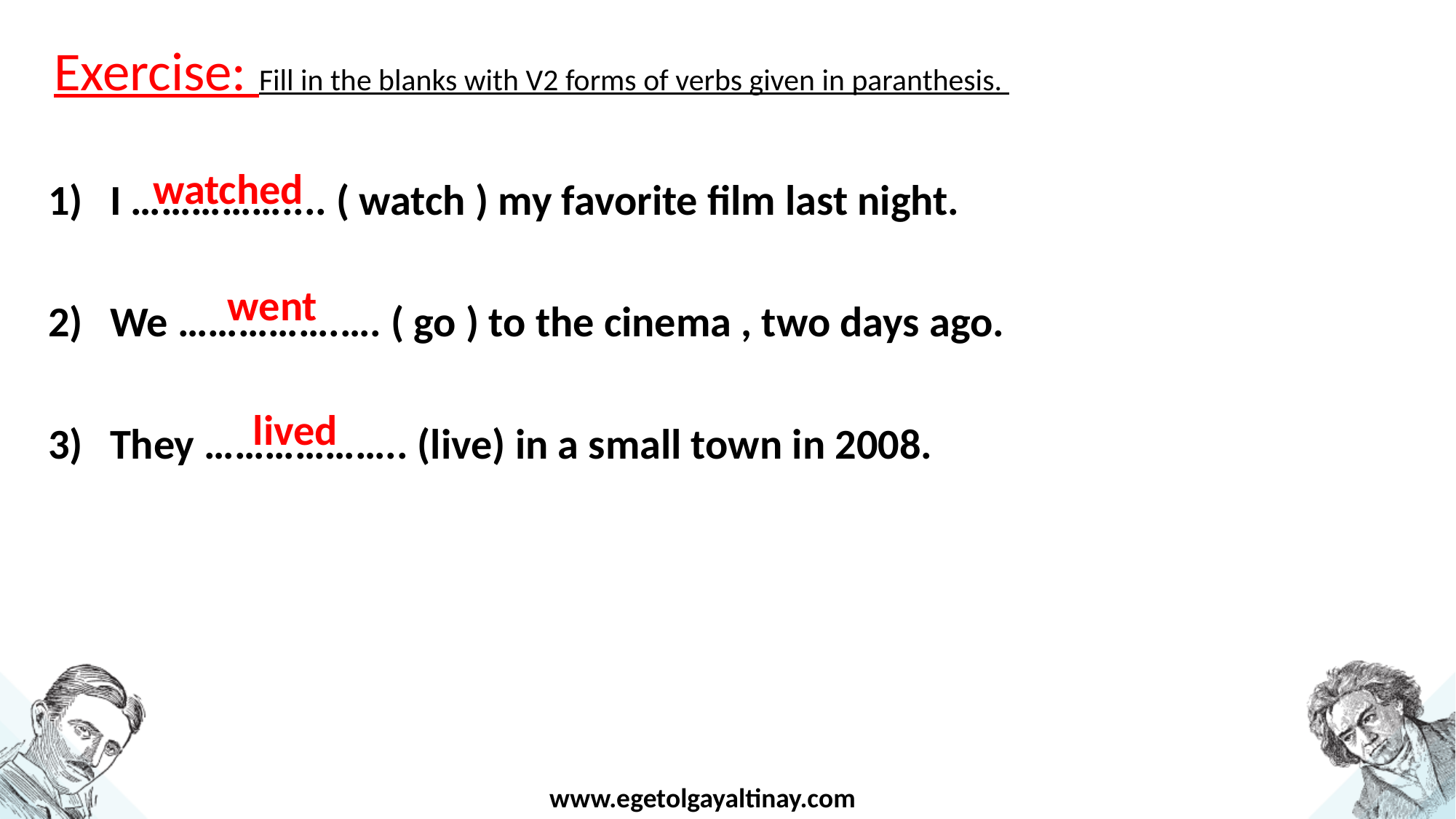

# Exercise: Fill in the blanks with V2 forms of verbs given in paranthesis.
watched
I …………….... ( watch ) my favorite film last night.

We …………….…. ( go ) to the cinema , two days ago.

They ……………….. (live) in a small town in 2008.

went
lived
www.egetolgayaltinay.com